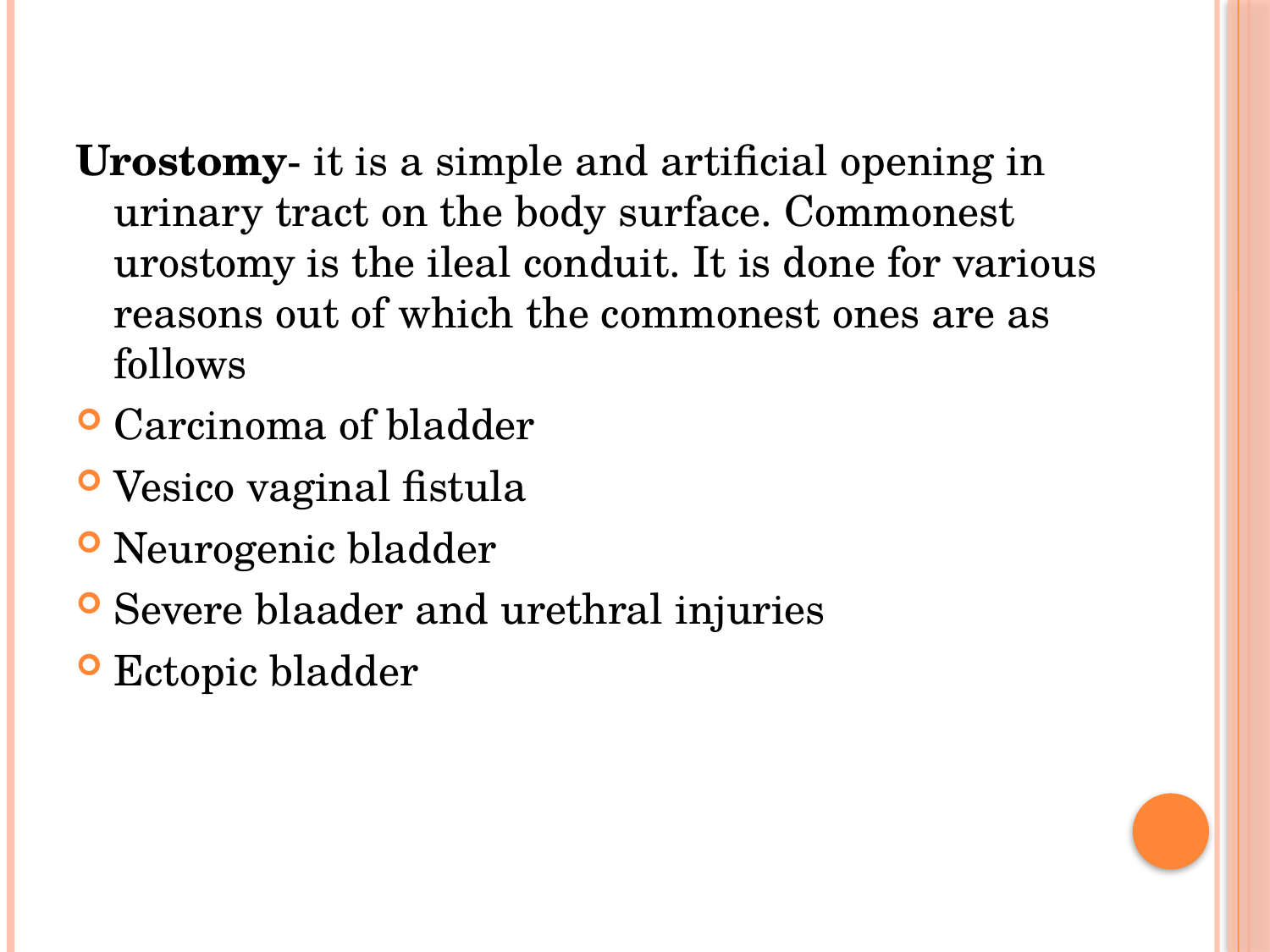

Urostomy- it is a simple and artificial opening in urinary tract on the body surface. Commonest urostomy is the ileal conduit. It is done for various reasons out of which the commonest ones are as follows
Carcinoma of bladder
Vesico vaginal fistula
Neurogenic bladder
Severe blaader and urethral injuries
Ectopic bladder